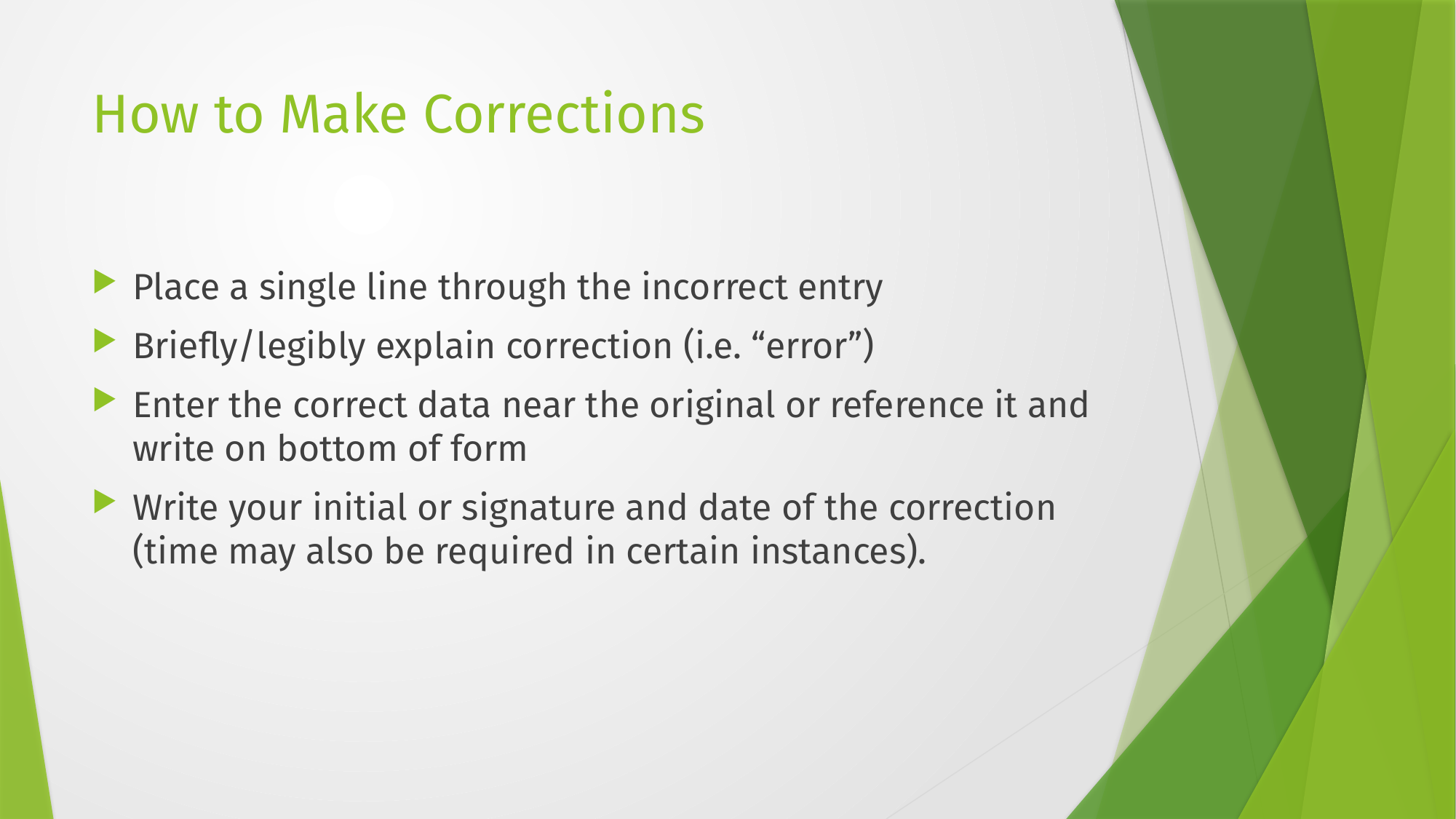

# How to Make Corrections
Place a single line through the incorrect entry
Briefly/legibly explain correction (i.e. “error”)
Enter the correct data near the original or reference it and write on bottom of form
Write your initial or signature and date of the correction (time may also be required in certain instances).